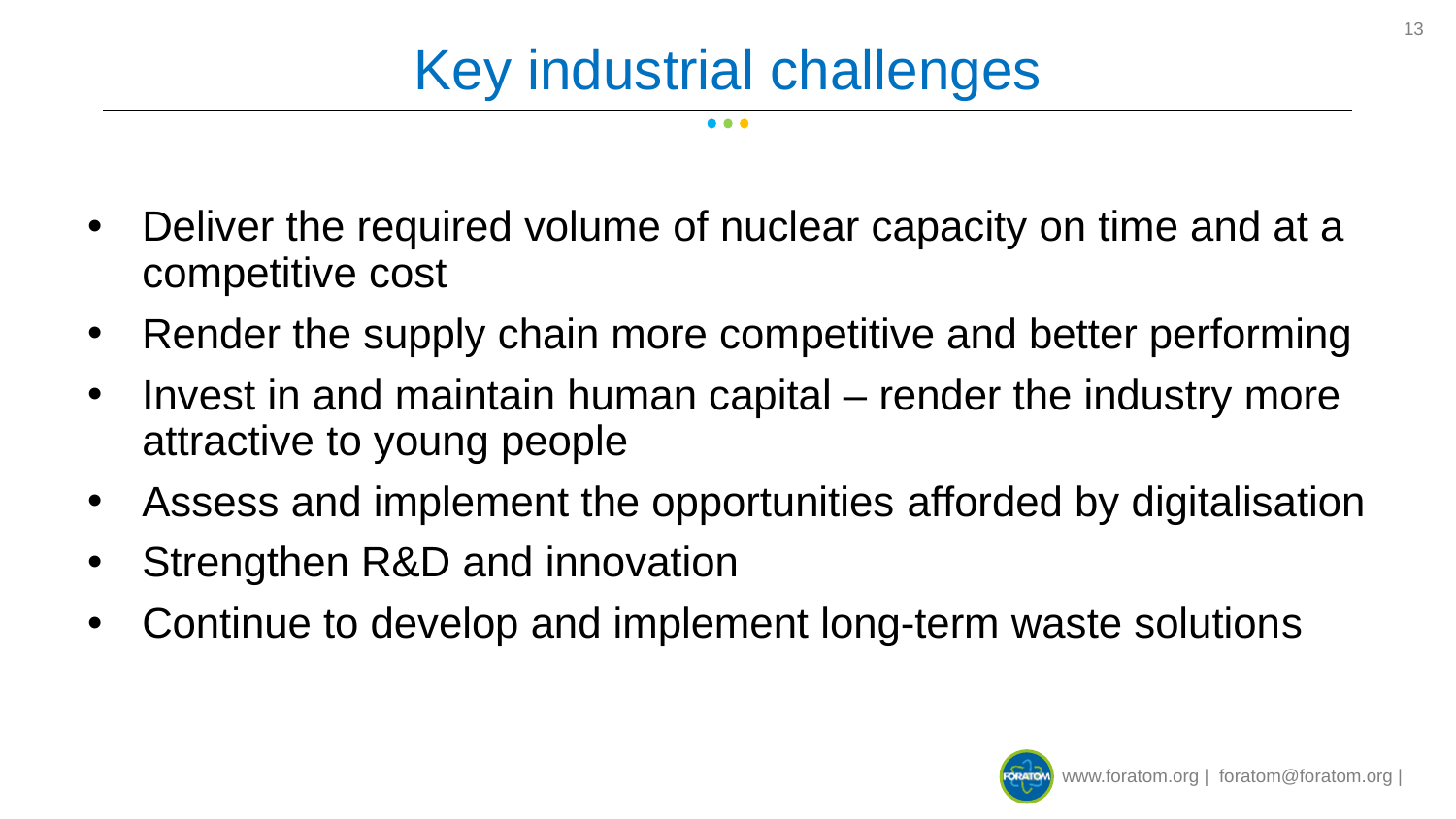

# Key industrial challenges
Deliver the required volume of nuclear capacity on time and at a competitive cost
Render the supply chain more competitive and better performing
Invest in and maintain human capital – render the industry more attractive to young people
Assess and implement the opportunities afforded by digitalisation
Strengthen R&D and innovation
Continue to develop and implement long-term waste solutions